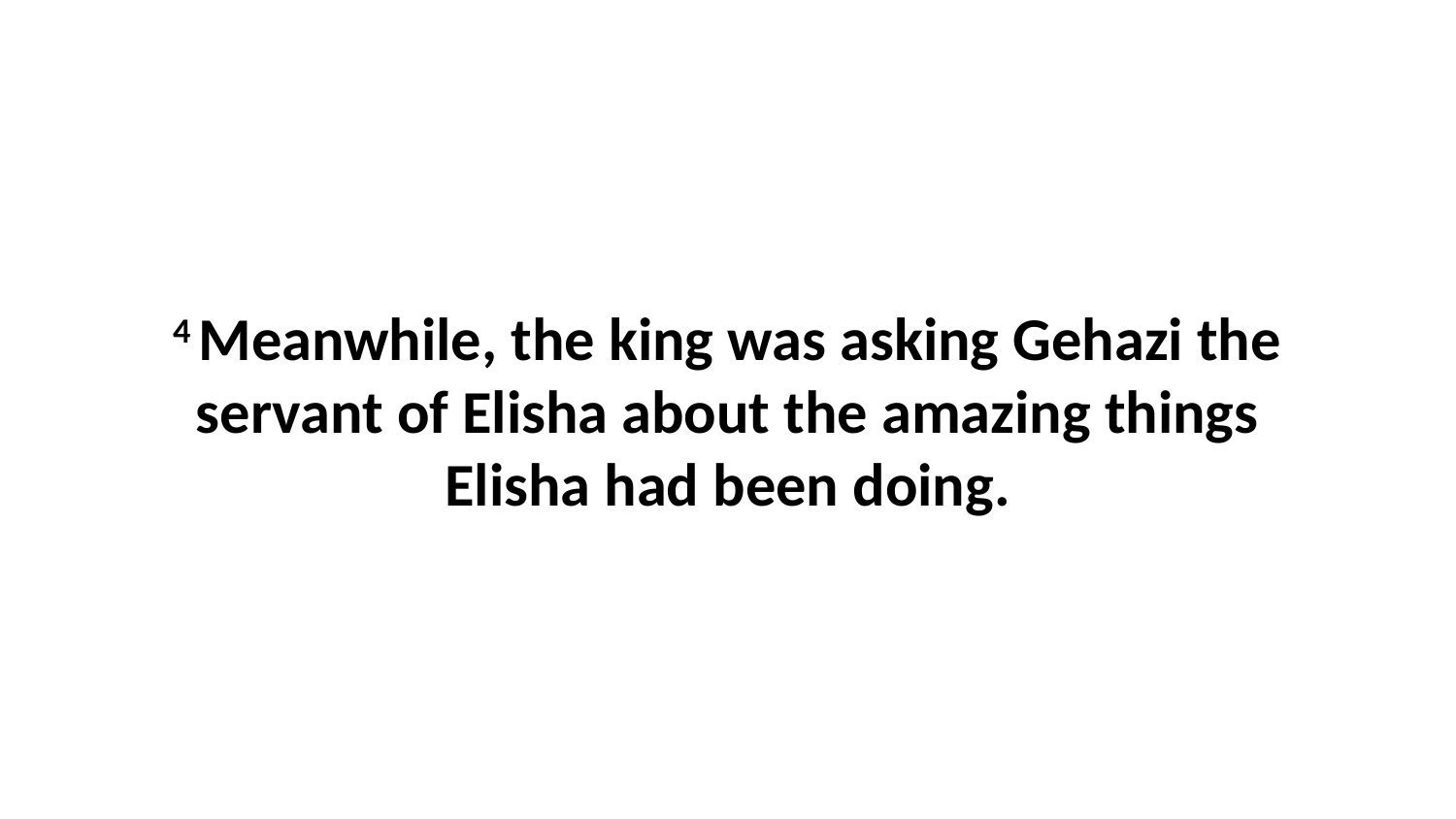

4 Meanwhile, the king was asking Gehazi the servant of Elisha about the amazing things Elisha had been doing.